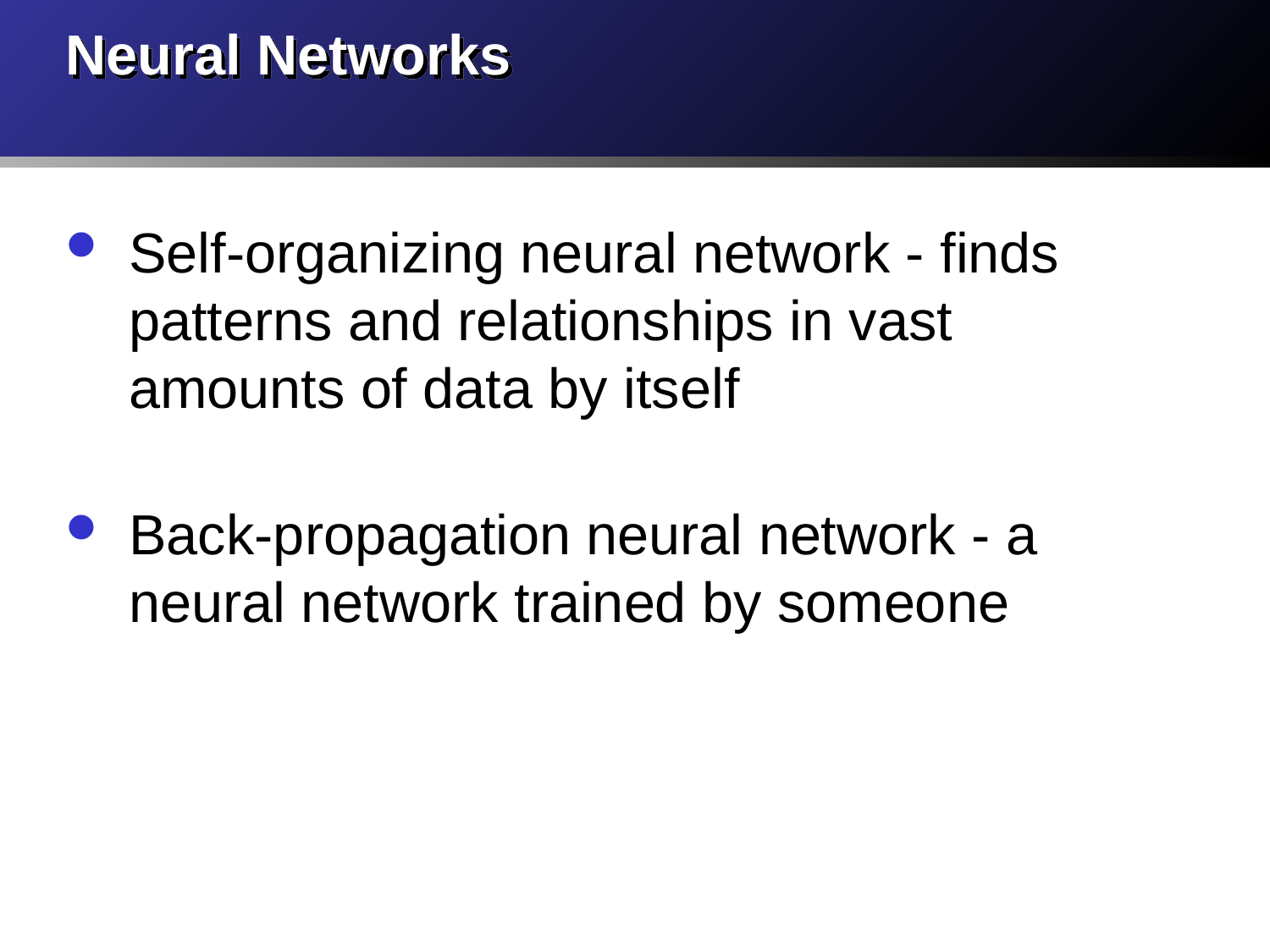

# Neural Networks
Self-organizing neural network - finds patterns and relationships in vast amounts of data by itself

Back-propagation neural network - a neural network trained by someone